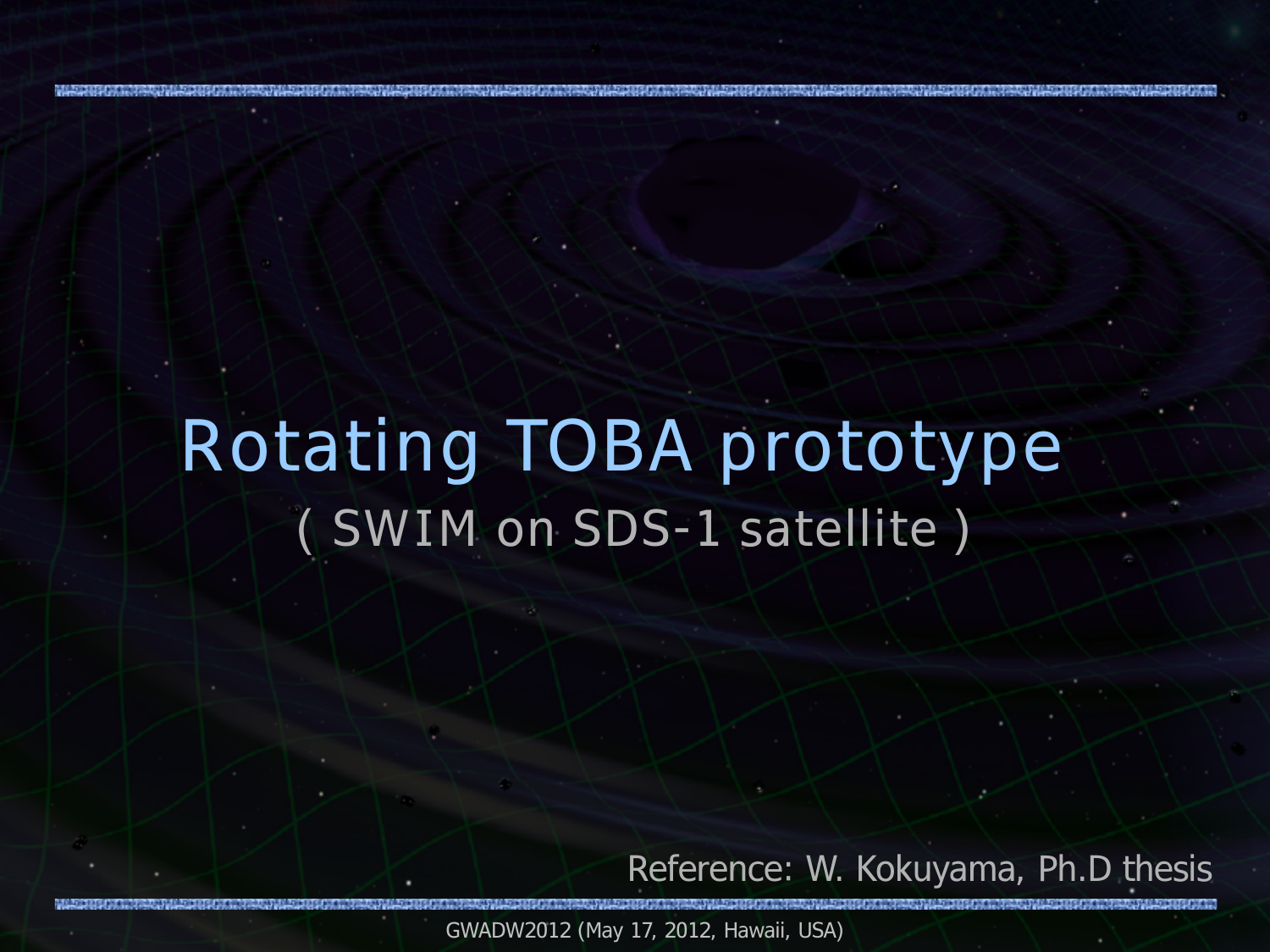

#
Rotating TOBA prototype
        ( SWIM on SDS-1 satellite )
Reference: W. Kokuyama, Ph.D thesis
GWADW2012 (May 17, 2012, Hawaii, USA)